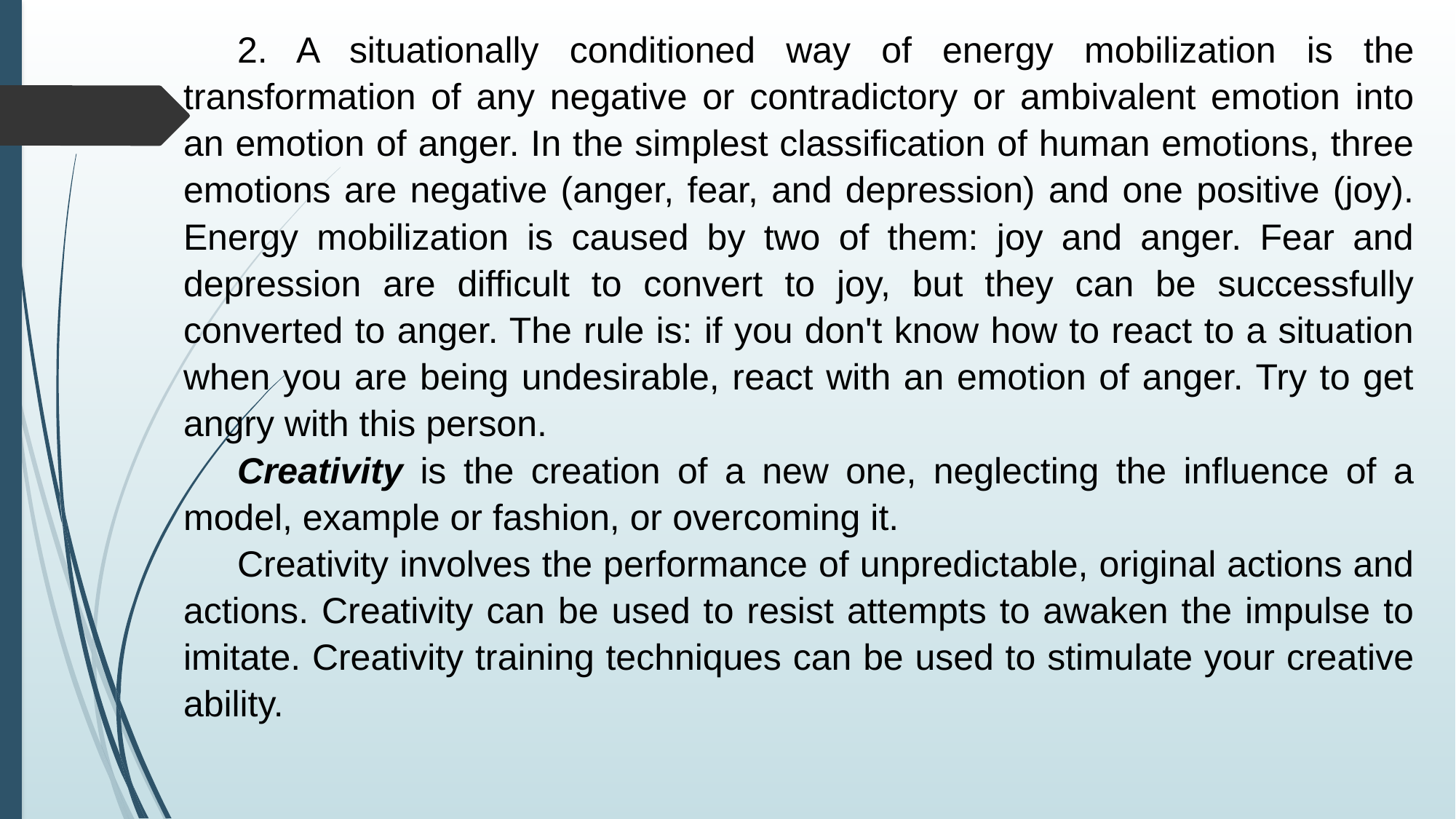

2. A situationally conditioned way of energy mobilization is the transformation of any negative or contradictory or ambivalent emotion into an emotion of anger. In the simplest classification of human emotions, three emotions are negative (anger, fear, and depression) and one positive (joy). Energy mobilization is caused by two of them: joy and anger. Fear and depression are difficult to convert to joy, but they can be successfully converted to anger. The rule is: if you don't know how to react to a situation when you are being undesirable, react with an emotion of anger. Try to get angry with this person.
Creativity is the creation of a new one, neglecting the influence of a model, example or fashion, or overcoming it.
Creativity involves the performance of unpredictable, original actions and actions. Creativity can be used to resist attempts to awaken the impulse to imitate. Creativity training techniques can be used to stimulate your creative ability.